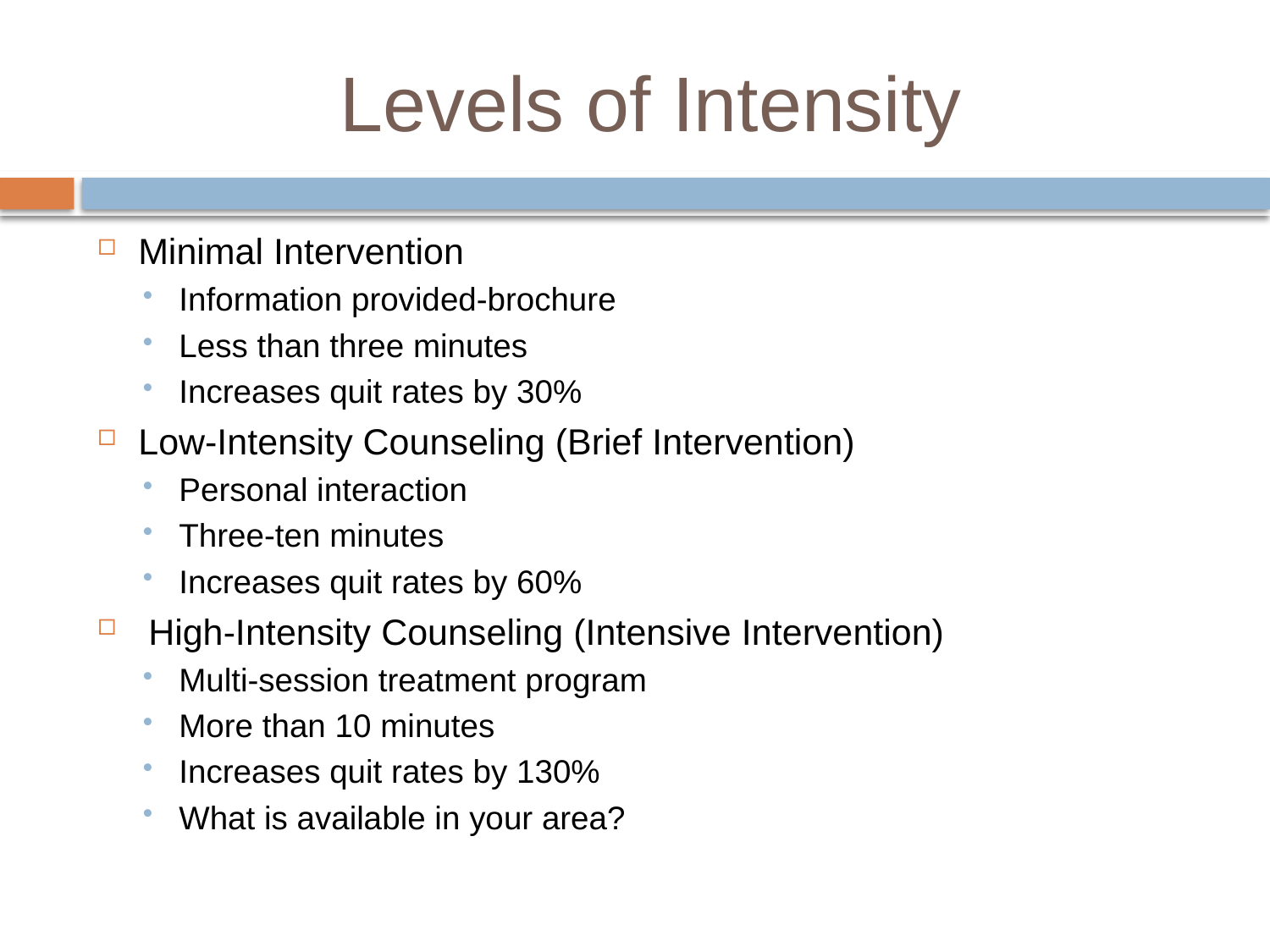

# Levels of Intensity
Minimal Intervention
Information provided-brochure
Less than three minutes
Increases quit rates by 30%
Low-Intensity Counseling (Brief Intervention)
Personal interaction
Three-ten minutes
Increases quit rates by 60%
 High-Intensity Counseling (Intensive Intervention)
Multi-session treatment program
More than 10 minutes
Increases quit rates by 130%
What is available in your area?